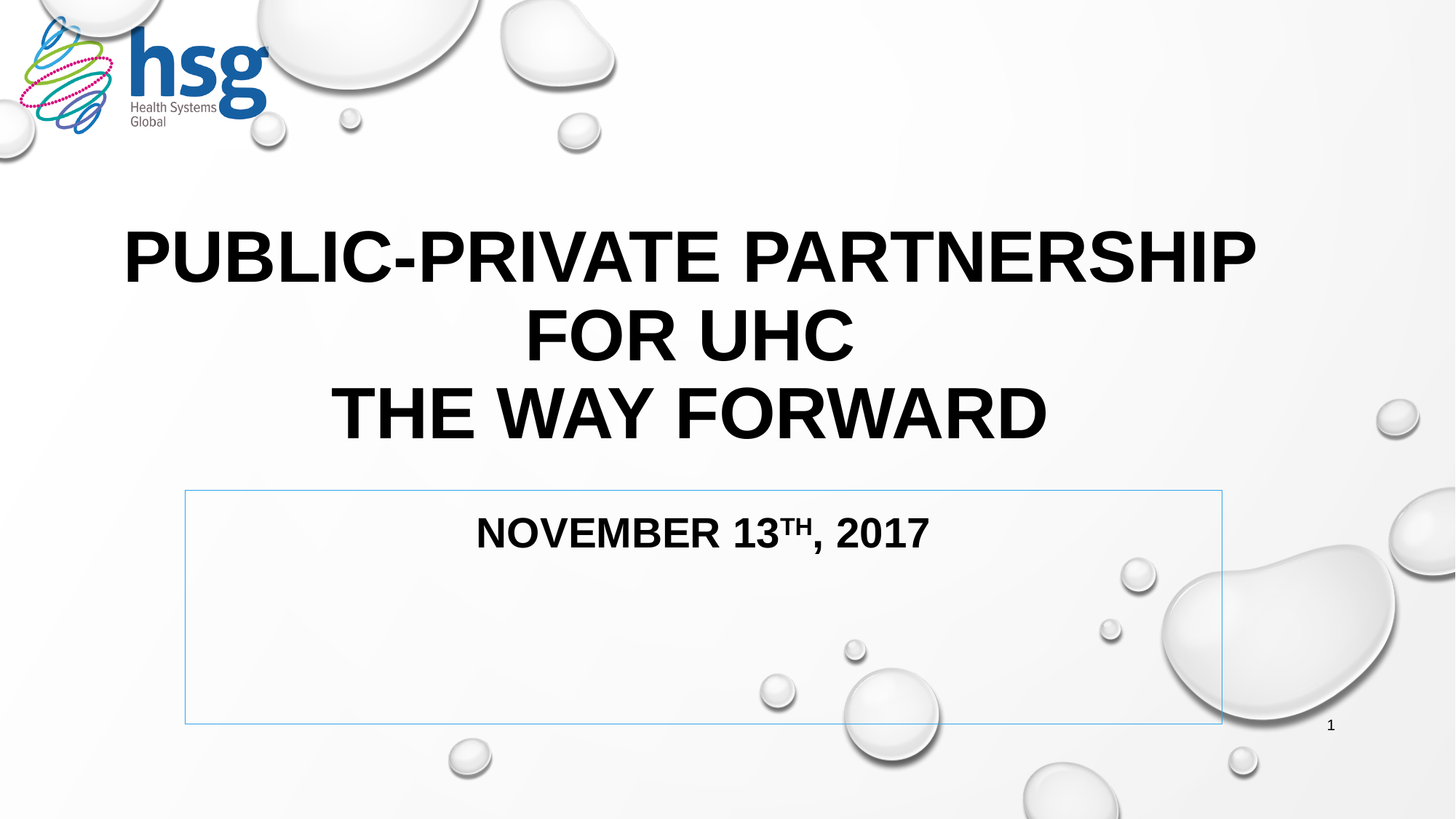

# Public-private partnership for UHC THE WAY FORWARD
November 13th, 2017
1